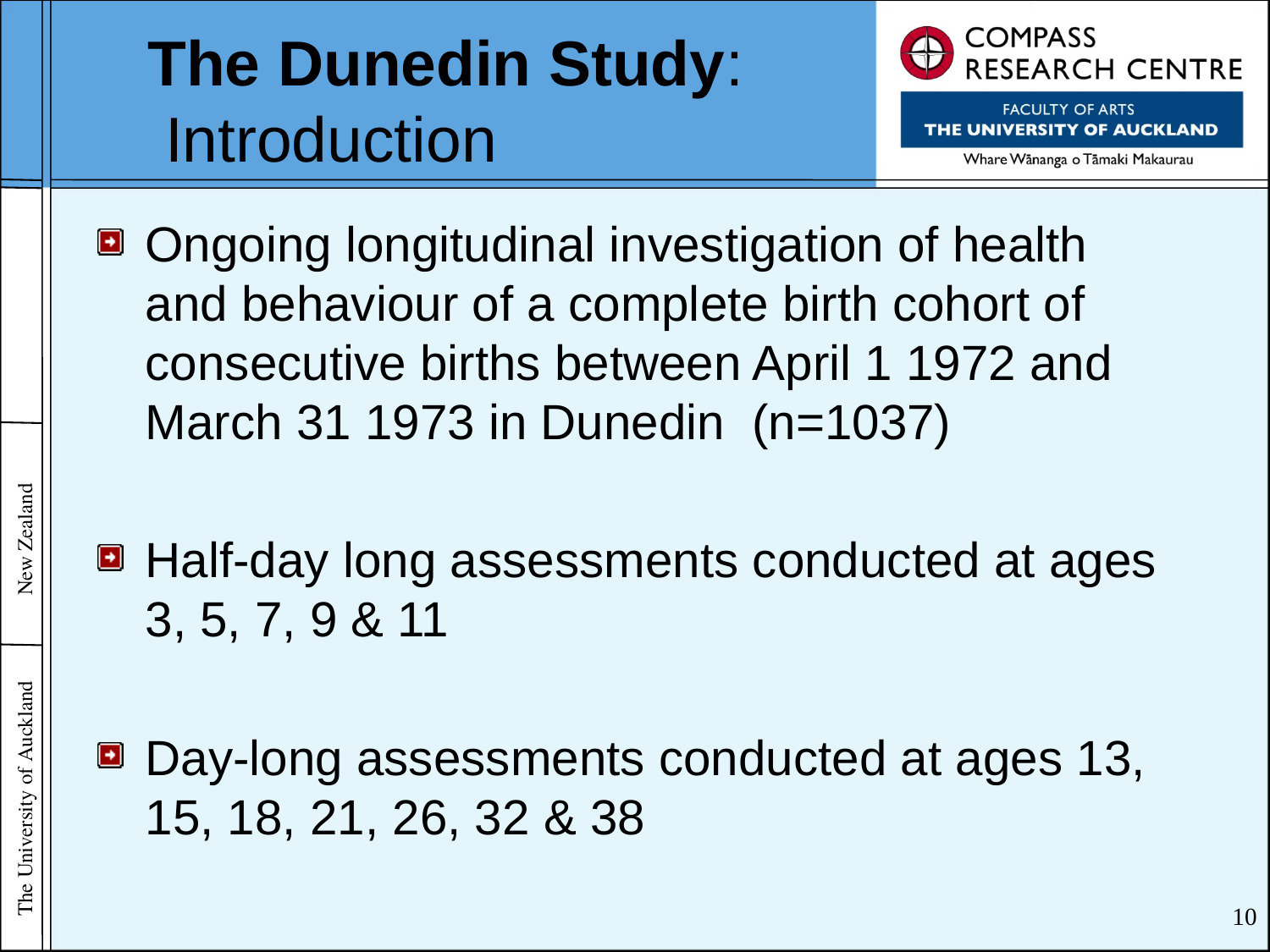

# The Dunedin Study: Introduction
Ongoing longitudinal investigation of health and behaviour of a complete birth cohort of consecutive births between April 1 1972 and March 31 1973 in Dunedin  (n=1037)

Half-day long assessments conducted at ages 3, 5, 7, 9 & 11

Day-long assessments conducted at ages 13, 15, 18, 21, 26, 32 & 38

10